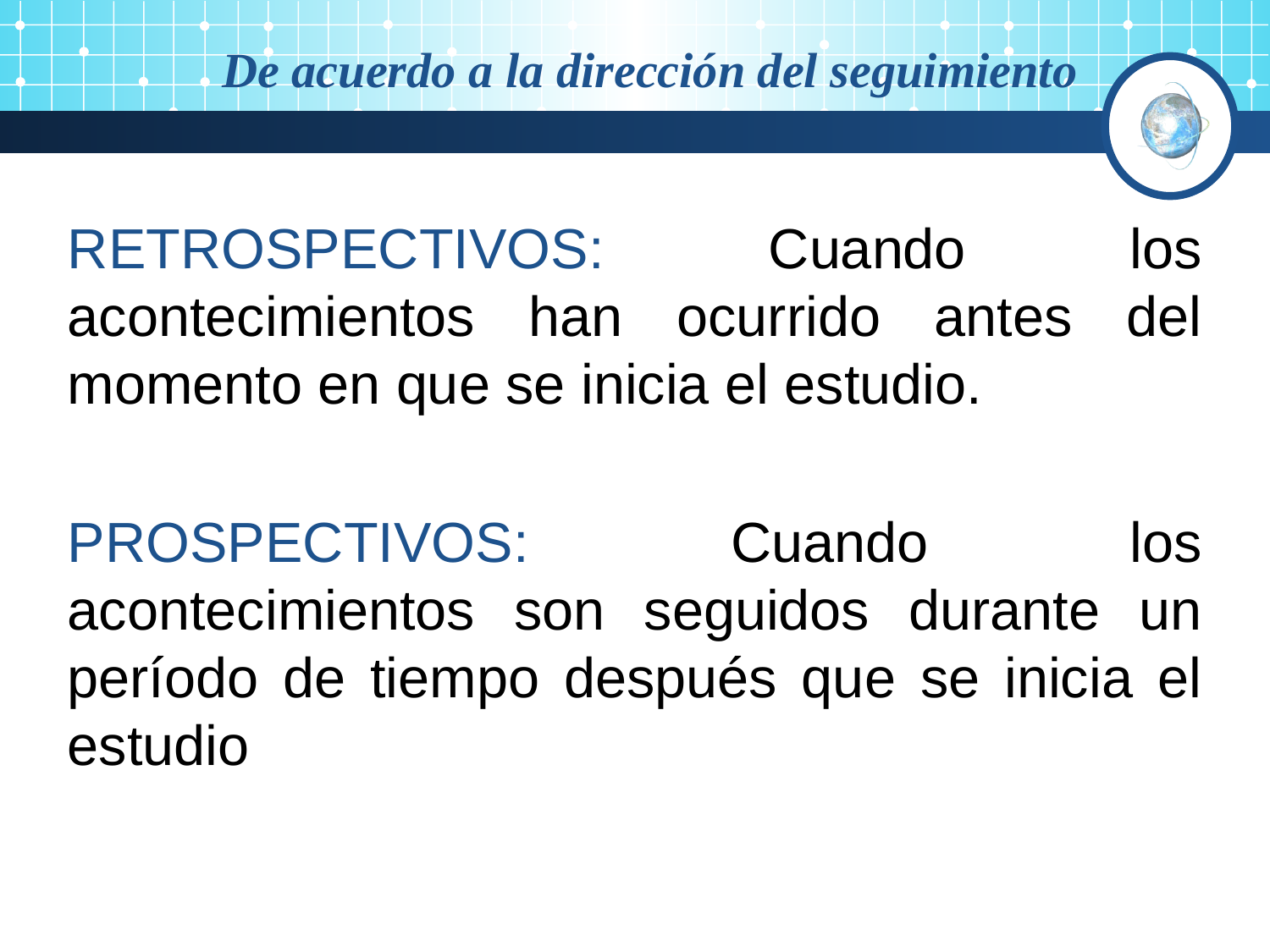

De acuerdo a la dirección del seguimiento
RETROSPECTIVOS: Cuando los acontecimientos han ocurrido antes del momento en que se inicia el estudio.

PROSPECTIVOS: Cuando los acontecimientos son seguidos durante un período de tiempo después que se inicia el estudio